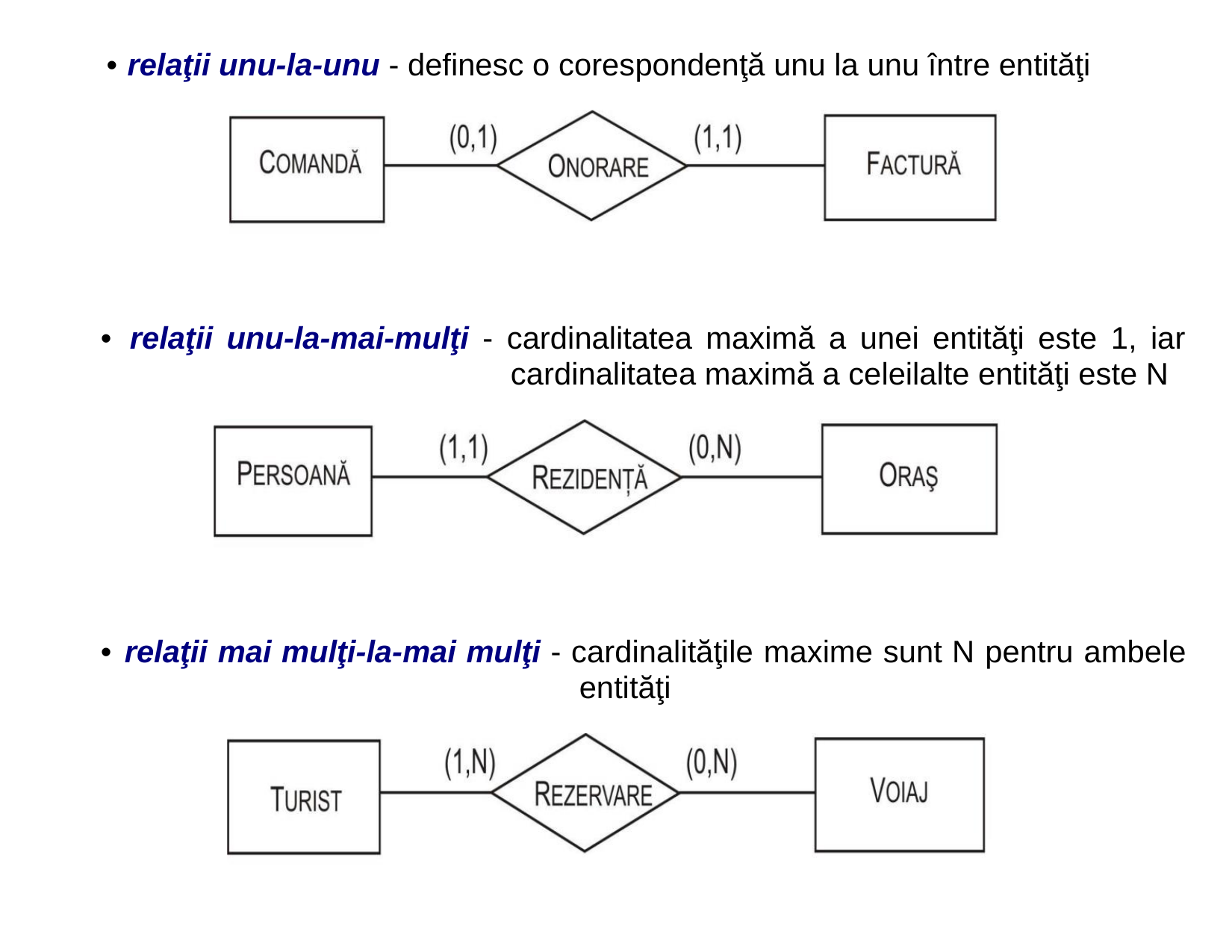

• relaţii unu-la-unu - definesc o corespondenţă unu la unu între entităţi

• relaţii unu-la-mai-mulţi - cardinalitatea maximă a unei entităţi este 1, iar
cardinalitatea maximă a celeilalte entităţi este N

• relaţii mai mulţi-la-mai mulţi - cardinalităţile maxime sunt N pentru ambele
entităţi